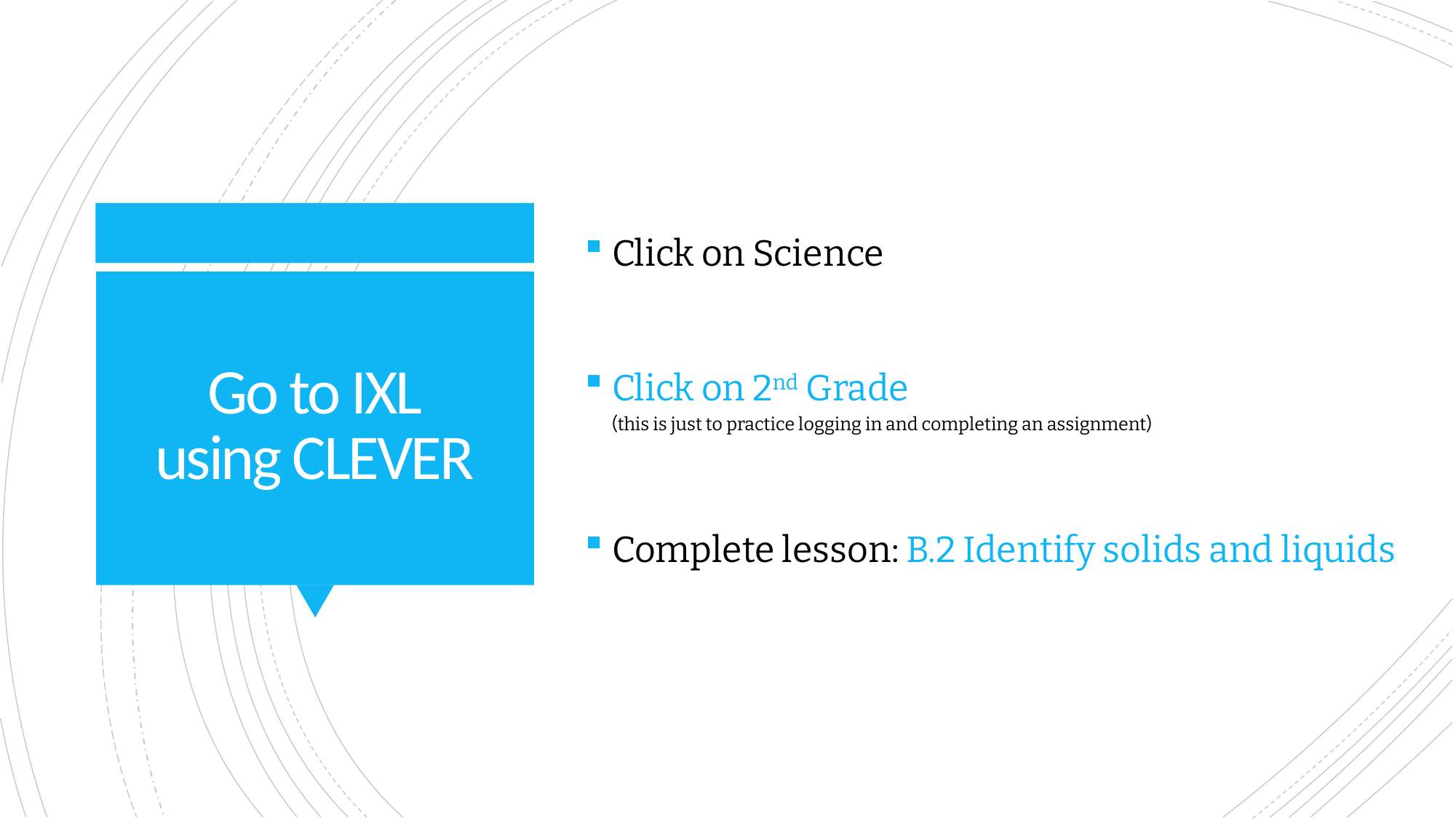

Click on Science

Click on 2nd Grade
(this is just to practice logging in and completing an assignment)

Complete lesson: B.2 Identify solids and liquids

# Go to IXL using CLEVER